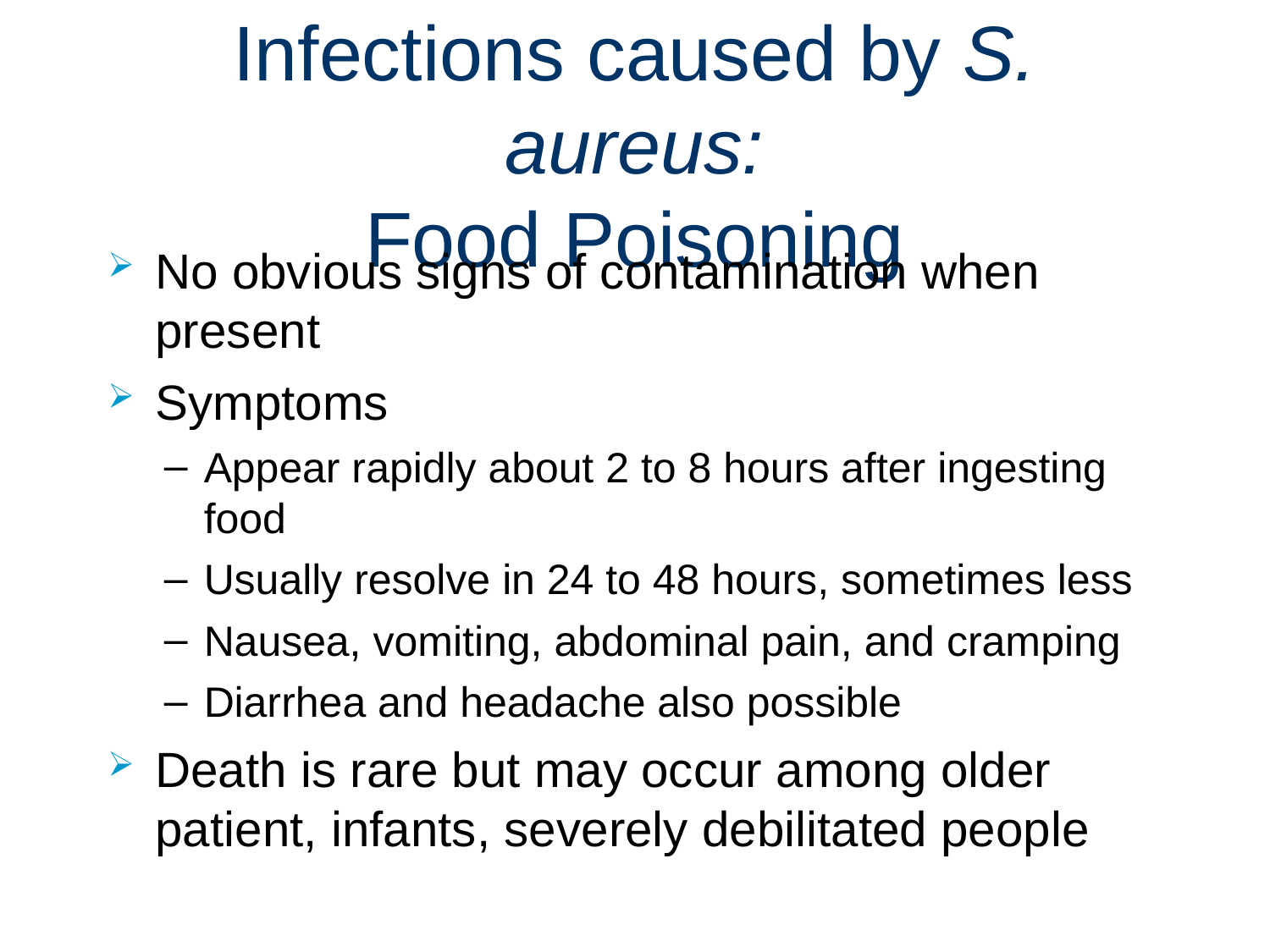

# Infections caused by S. aureus: Food Poisoning
No obvious signs of contamination when present
Symptoms
Appear rapidly about 2 to 8 hours after ingesting food
Usually resolve in 24 to 48 hours, sometimes less
Nausea, vomiting, abdominal pain, and cramping
Diarrhea and headache also possible
Death is rare but may occur among older patient, infants, severely debilitated people